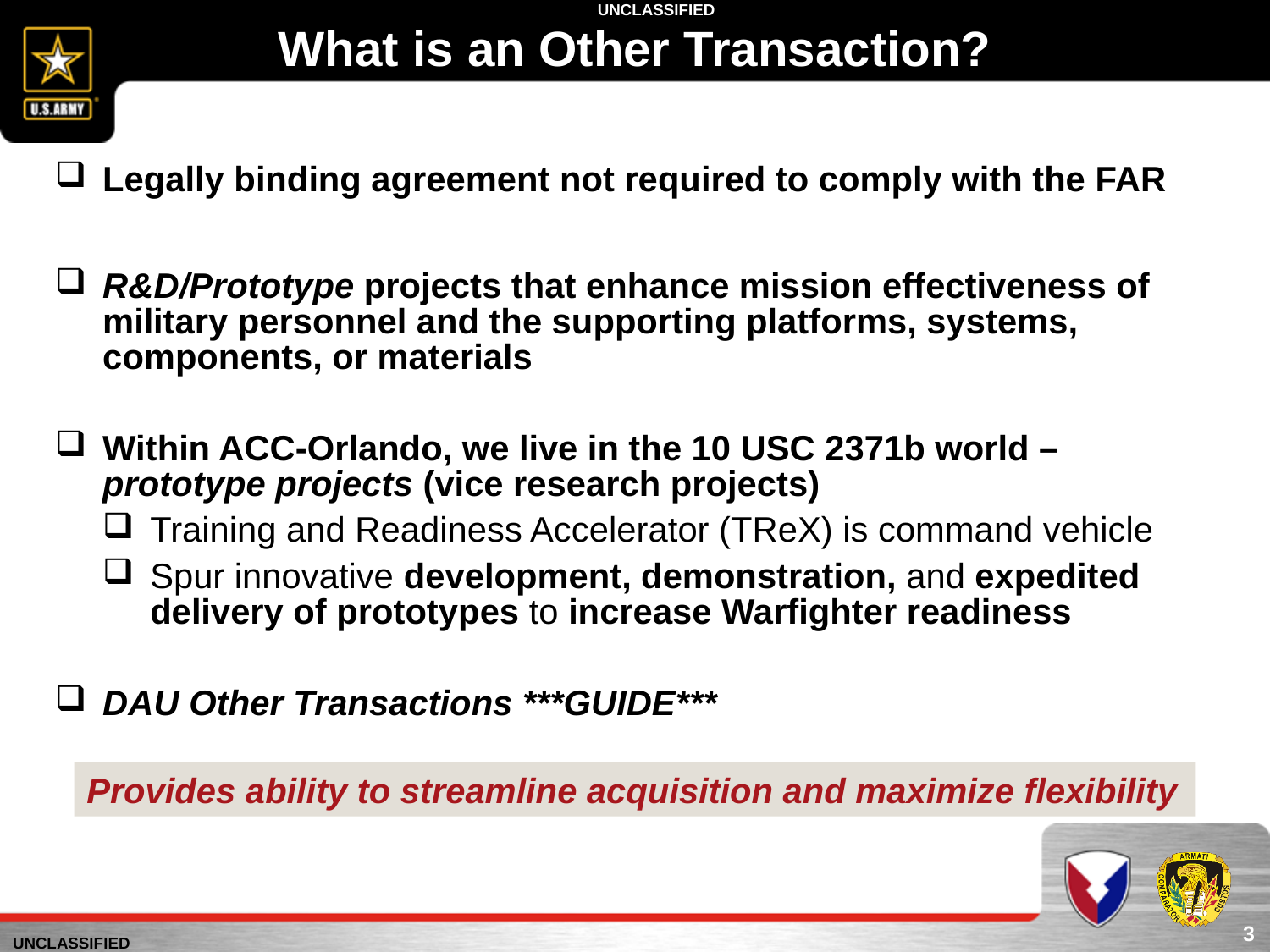

What is an Other Transaction?
Legally binding agreement not required to comply with the FAR

R&D/Prototype projects that enhance mission effectiveness of military personnel and the supporting platforms, systems, components, or materials

Within ACC-Orlando, we live in the 10 USC 2371b world – prototype projects (vice research projects)
Training and Readiness Accelerator (TReX) is command vehicle
Spur innovative development, demonstration, and expedited delivery of prototypes to increase Warfighter readiness

DAU Other Transactions ***GUIDE***

Provides ability to streamline acquisition and maximize flexibility
3